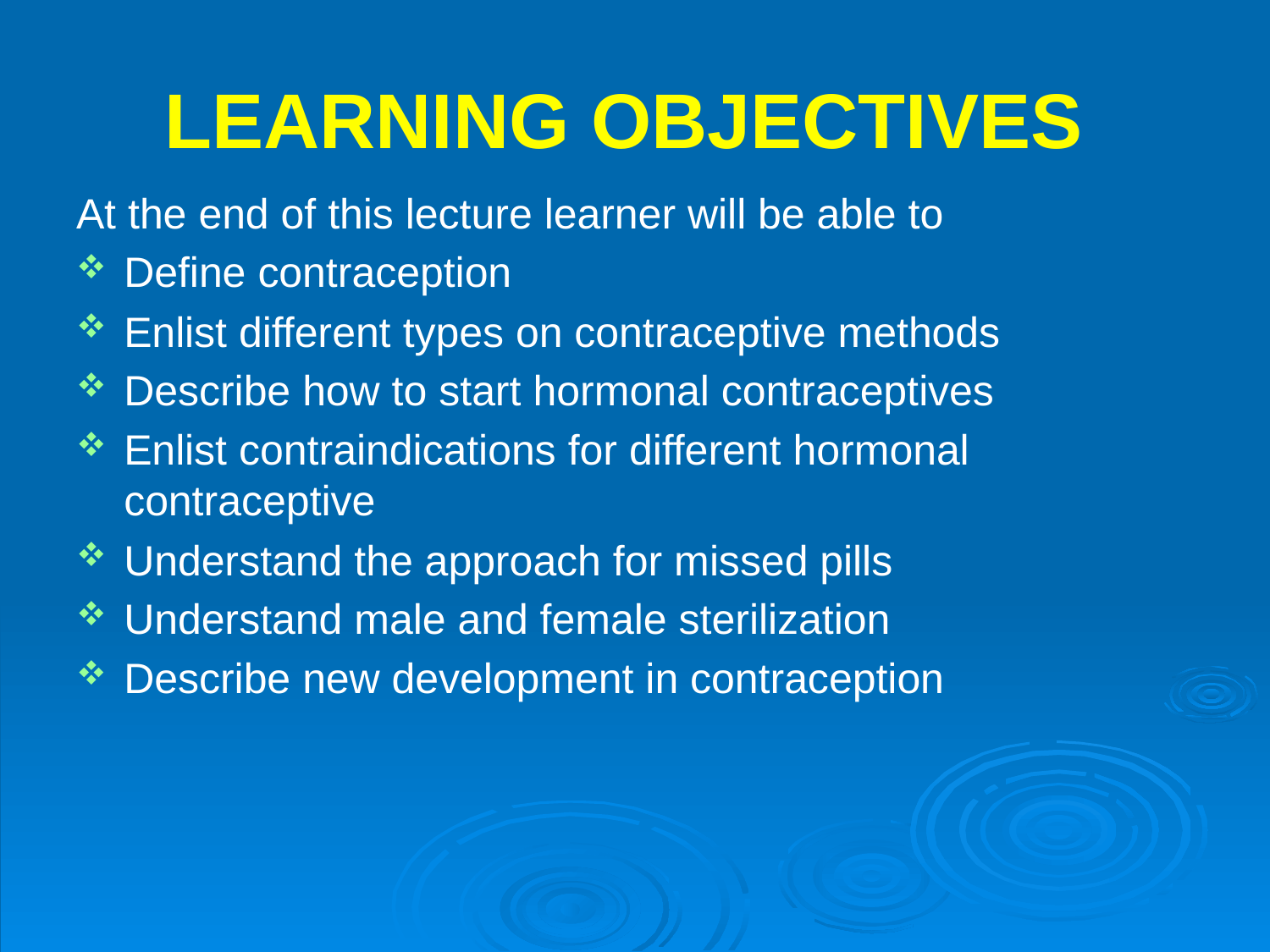

# LEARNING OBJECTIVES
At the end of this lecture learner will be able to
Define contraception
Enlist different types on contraceptive methods
Describe how to start hormonal contraceptives
Enlist contraindications for different hormonal contraceptive
Understand the approach for missed pills
Understand male and female sterilization
Describe new development in contraception